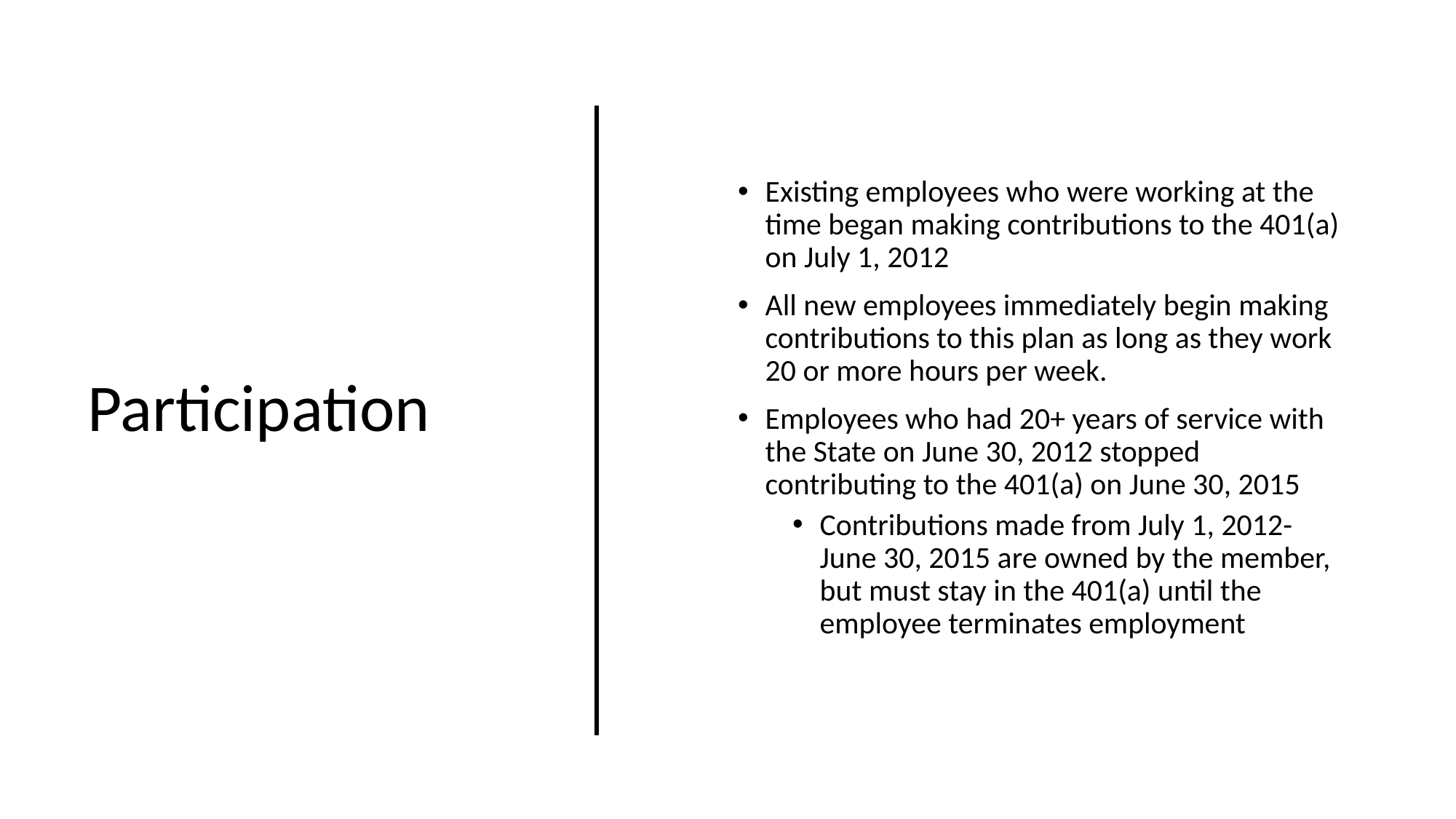

Existing employees who were working at the time began making contributions to the 401(a) on July 1, 2012
All new employees immediately begin making contributions to this plan as long as they work 20 or more hours per week.
Employees who had 20+ years of service with the State on June 30, 2012 stopped contributing to the 401(a) on June 30, 2015
Contributions made from July 1, 2012-June 30, 2015 are owned by the member, but must stay in the 401(a) until the employee terminates employment
# Participation